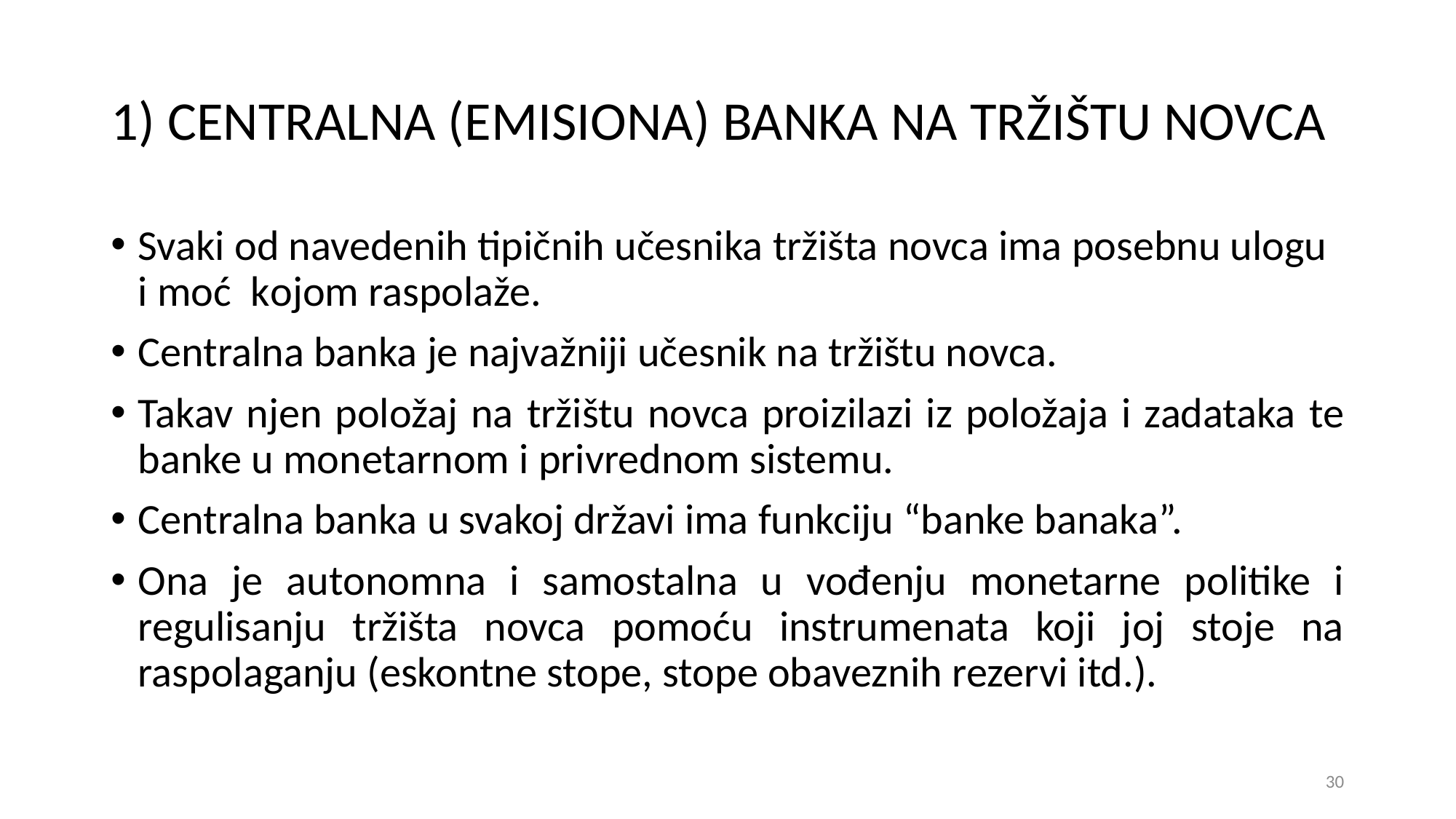

# 1) CENTRALNA (EMISIONA) BANKA NA TRŽIŠTU NOVCA
Svaki od navedenih tipičnih učesnika tržišta novca ima posebnu ulogu i moć  kojom raspolaže.
Centralna banka je najvažniji učesnik na tržištu novca.
Takav njen položaj na tržištu novca proizilazi iz položaja i zadataka te banke u monetarnom i privrednom sistemu.
Centralna banka u svakoj državi ima funkciju “banke banaka”.
Ona je autonomna i samostalna u vođenju monetarne politike i regulisanju tržišta novca pomoću instrumenata koji joj stoje na raspolaganju (eskontne stope, stope obaveznih rezervi itd.).
30